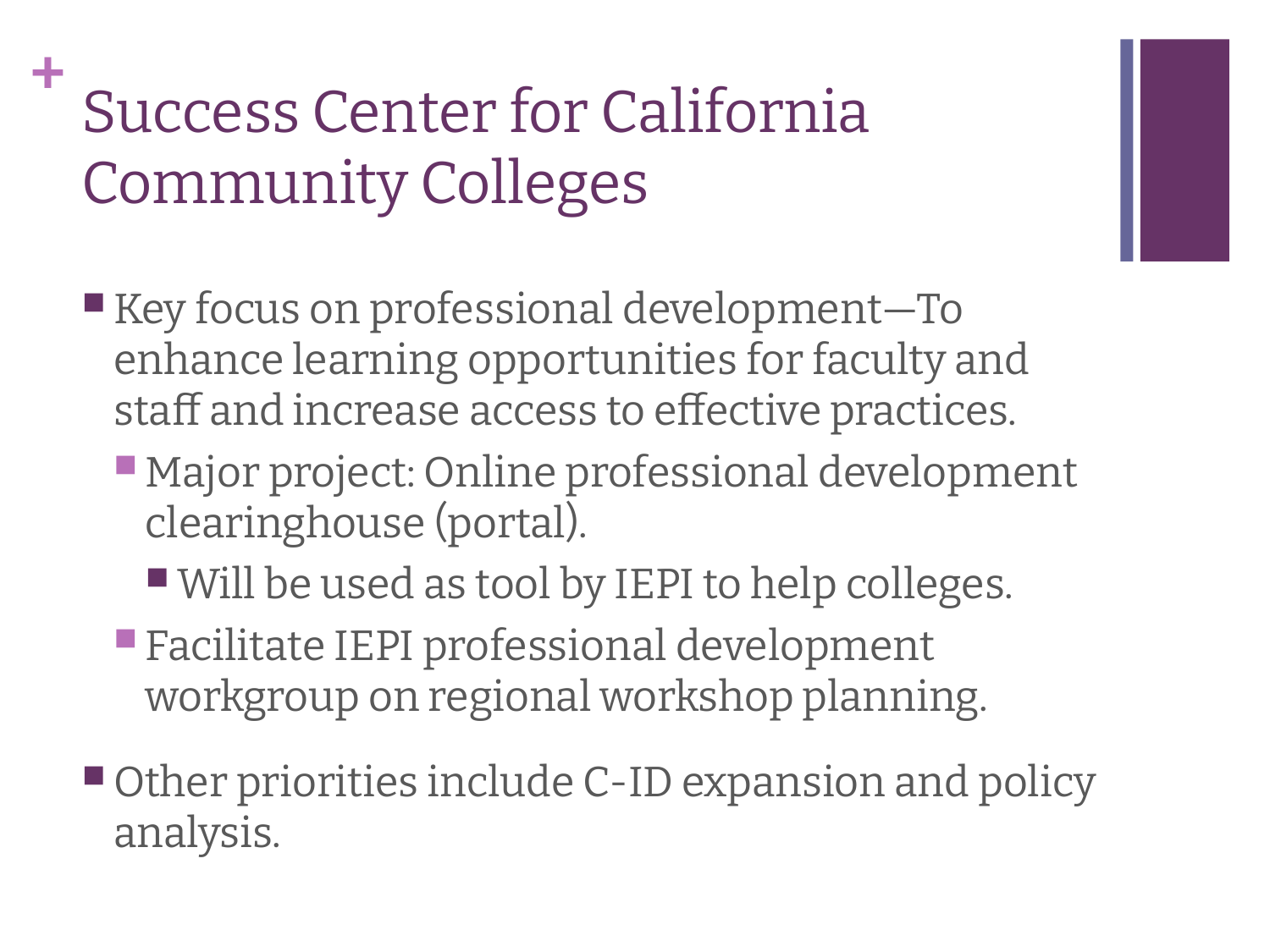

# Success Center for California Community Colleges
Key focus on professional development—To enhance learning opportunities for faculty and staff and increase access to effective practices.
Major project: Online professional development clearinghouse (portal).
Will be used as tool by IEPI to help colleges.
Facilitate IEPI professional development workgroup on regional workshop planning.
Other priorities include C-ID expansion and policy analysis.